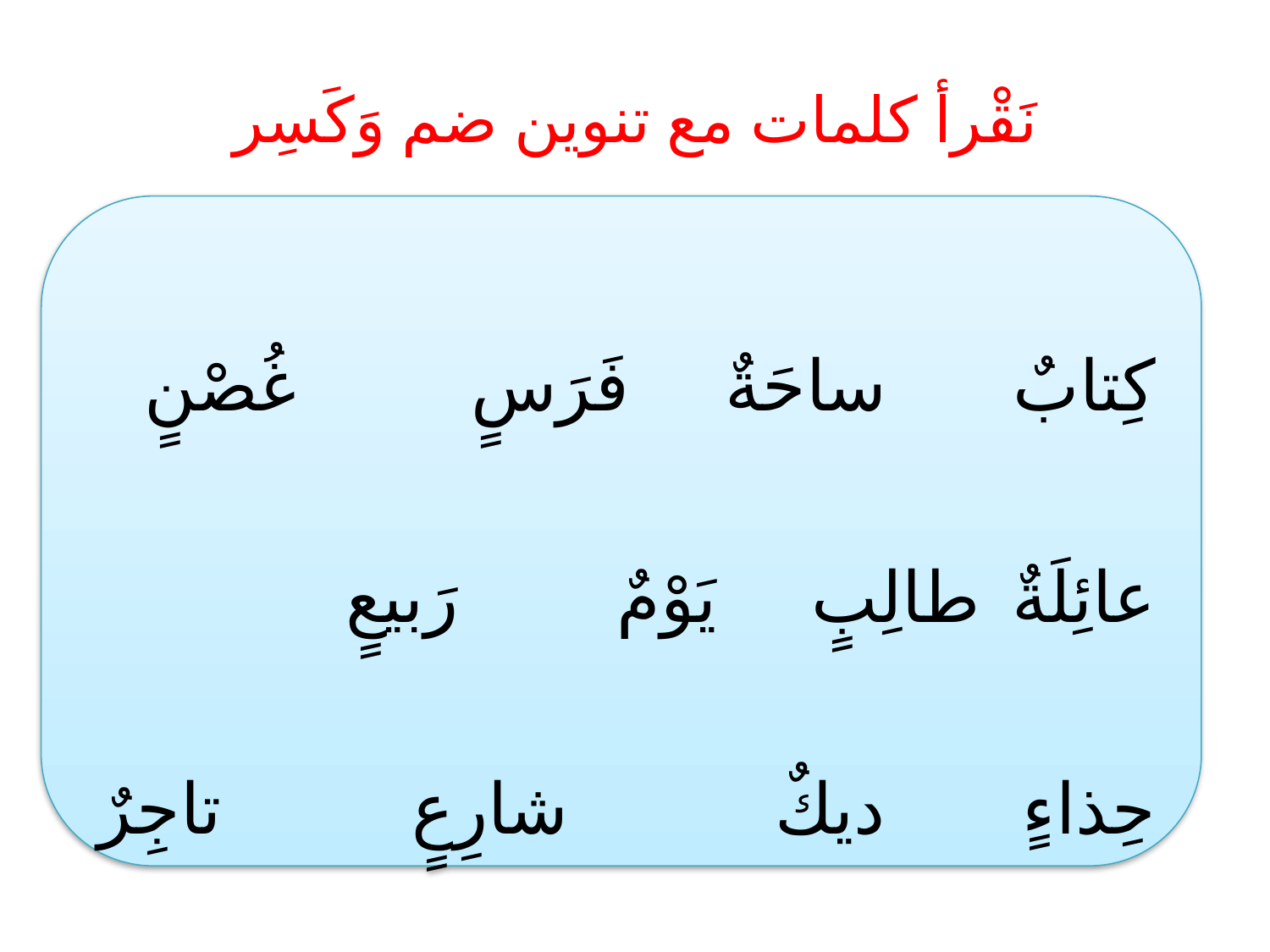

# نَقْرأ كلمات مع تنوين ضم وَكَسِر
كِتابٌ       	 ساحَةٌ	      فَرَسٍ	           غُصْنٍ
عائِلَةٌ 	 طالِبٍ	      يَوْمٌ	       	   رَبيعٍ
حِذاءٍ		 ديكٌ		     شارِعٍ            تاجِرٌ